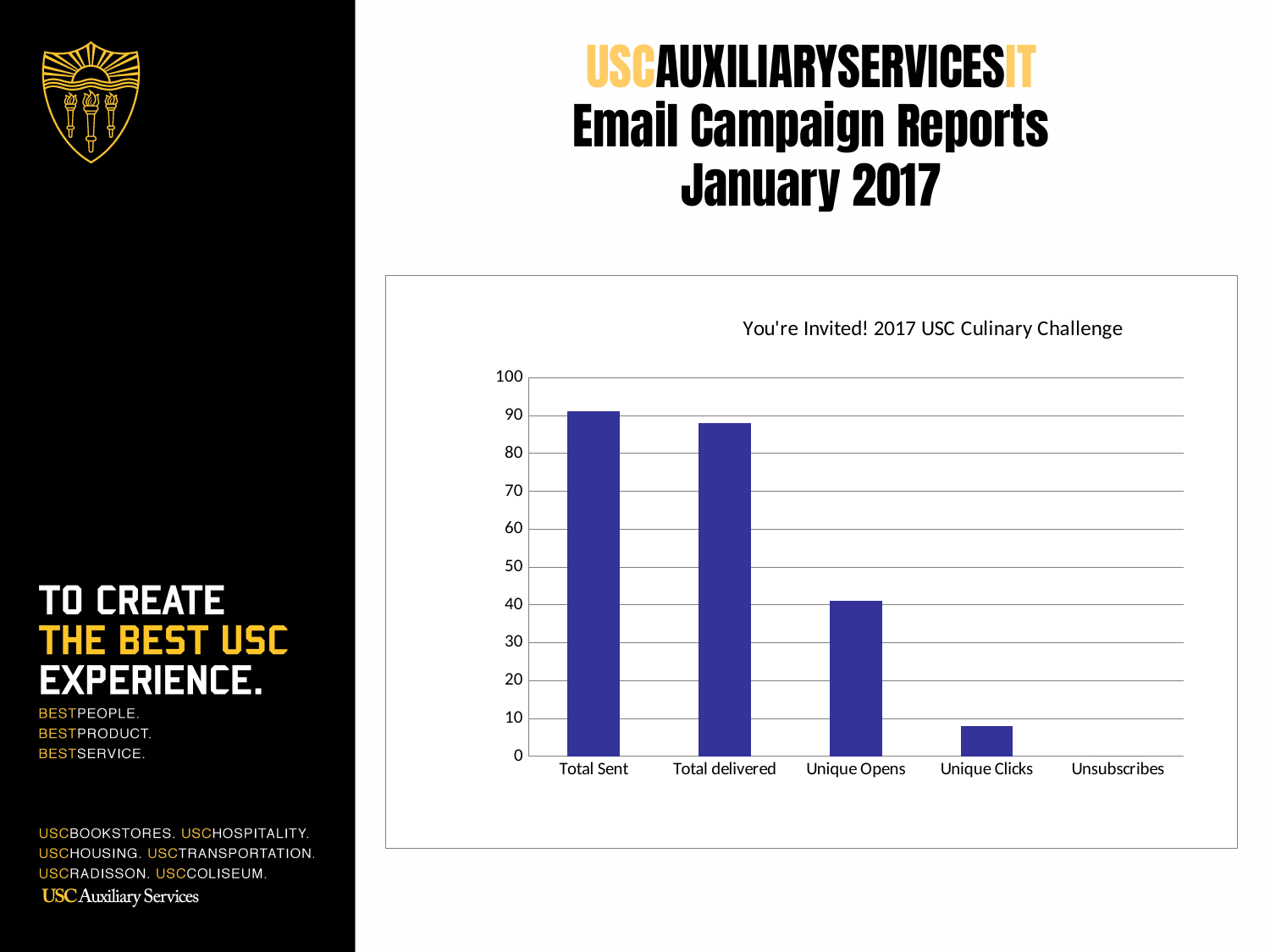

USCAUXILIARYSERVICESIT
Email Campaign Reports
January 2017

### Chart: You're Invited! 2017 USC Culinary Challenge

| Category | HSP List (Unsaved segment)  |
|---|---|
| Total Sent | 91.0 |
| Total delivered | 88.0 |
| Unique Opens | 41.0 |
| Unique Clicks | 8.0 |
| Unsubscribes | 0.0 |